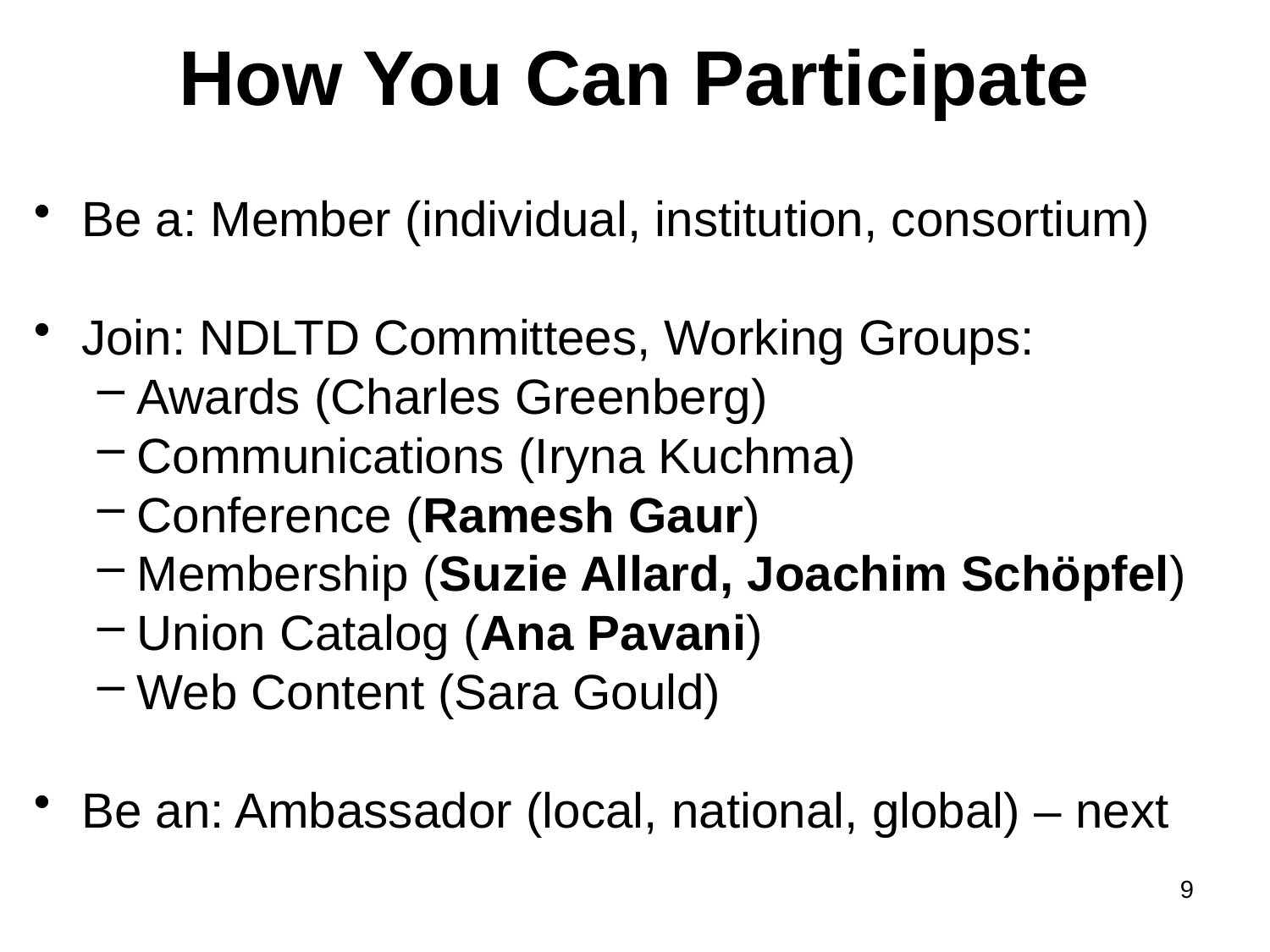

# How You Can Participate
Be a: Member (individual, institution, consortium)

Join: NDLTD Committees, Working Groups:
Awards (Charles Greenberg)
Communications (Iryna Kuchma)
Conference (Ramesh Gaur)
Membership (Suzie Allard, Joachim Schöpfel)
Union Catalog (Ana Pavani)
Web Content (Sara Gould)

Be an: Ambassador (local, national, global) – next

9